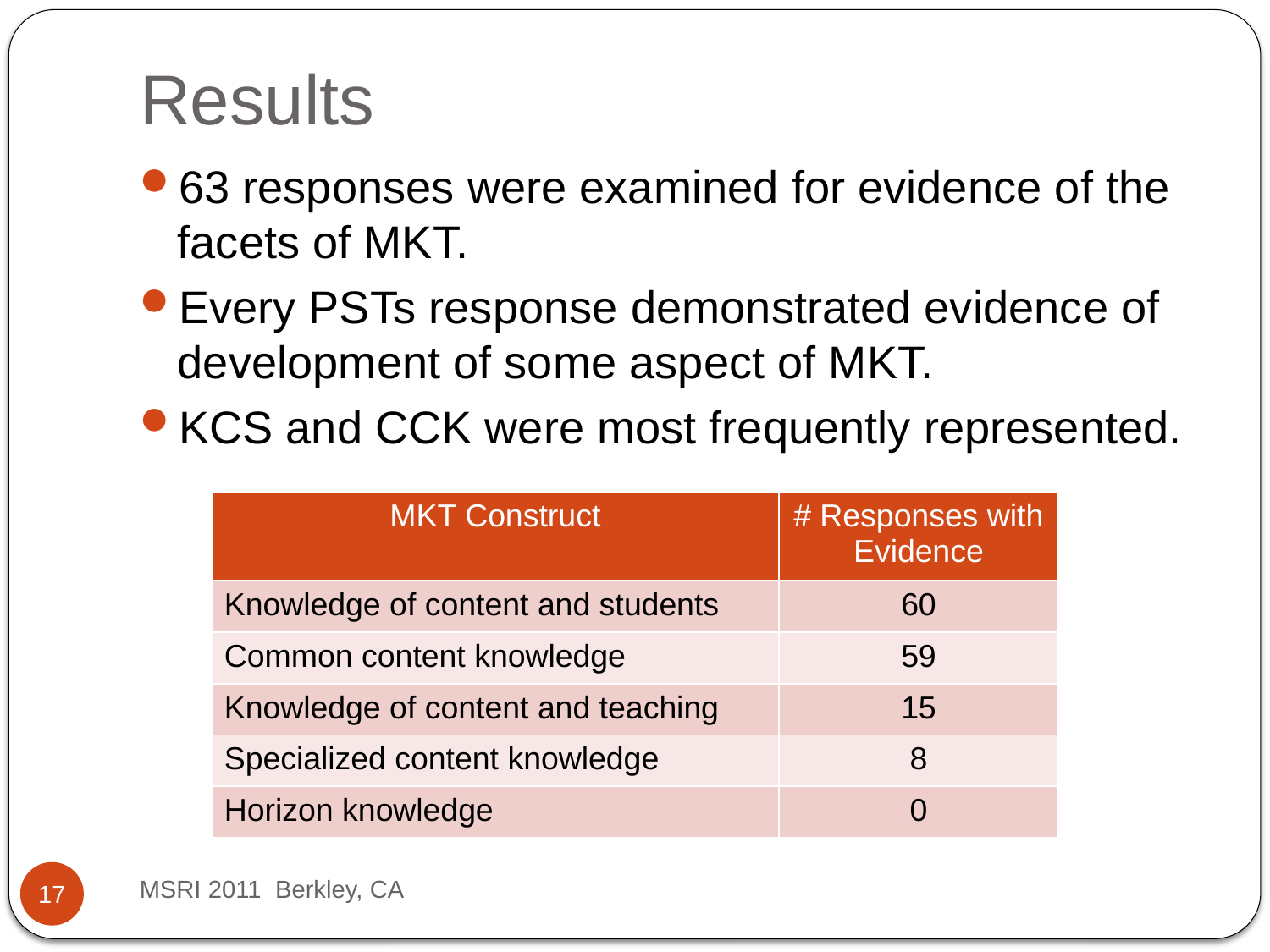

# Results
63 responses were examined for evidence of the facets of MKT.
Every PSTs response demonstrated evidence of development of some aspect of MKT.
KCS and CCK were most frequently represented.

| MKT Construct | # Responses with Evidence |
| --- | --- |
| Knowledge of content and students | 60 |
| Common content knowledge | 59 |
| Knowledge of content and teaching | 15 |
| Specialized content knowledge | 8 |
| Horizon knowledge | 0 |
MSRI 2011  Berkley, CA
17